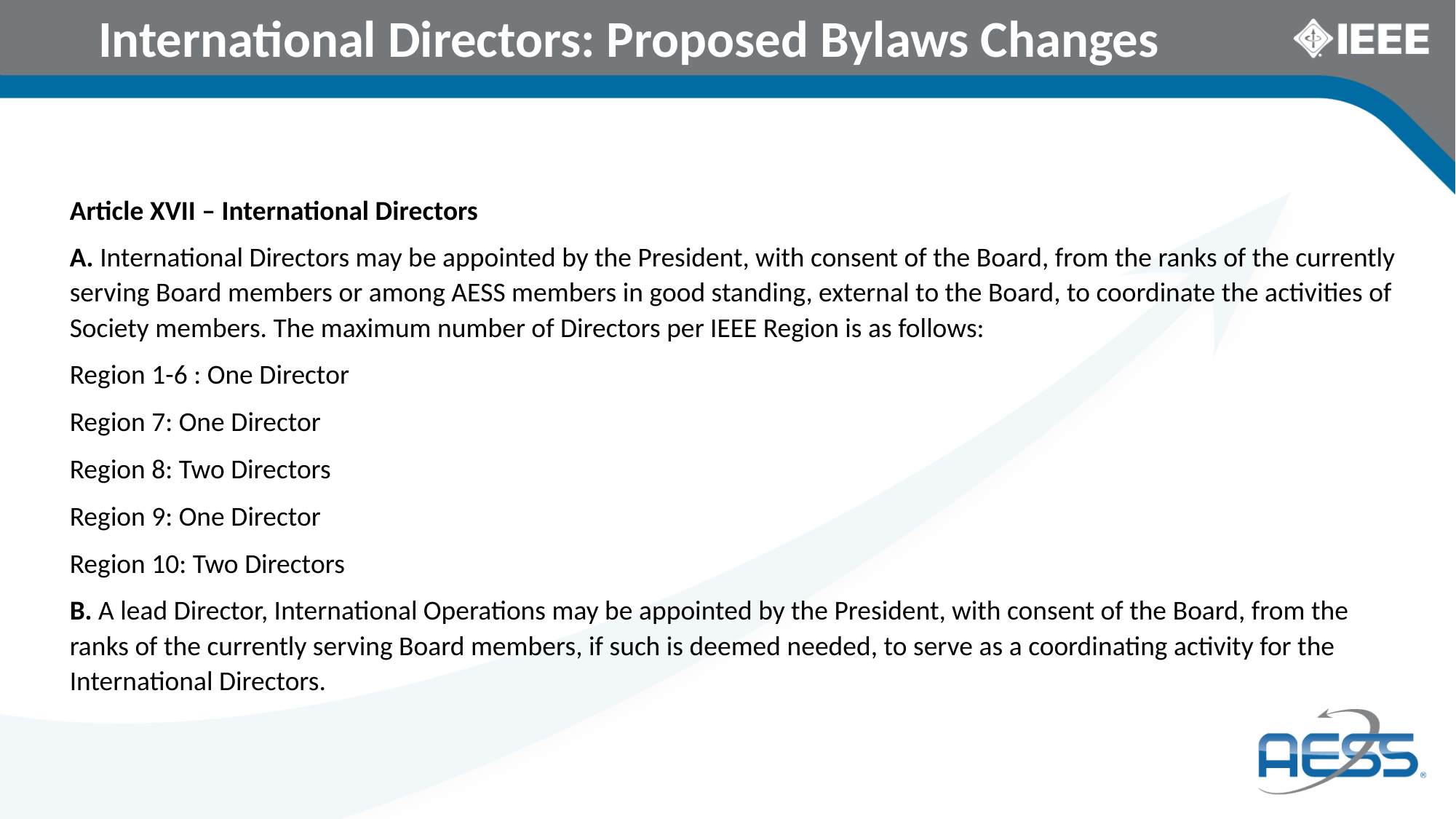

# International Directors: Proposed Bylaws Changes
Article XVII – International Directors
A. International Directors may be appointed by the President, with consent of the Board, from the ranks of the currently serving Board members or among AESS members in good standing, external to the Board, to coordinate the activities of Society members. The maximum number of Directors per IEEE Region is as follows:
Region 1-6 : One Director
Region 7: One Director
Region 8: Two Directors
Region 9: One Director
Region 10: Two Directors
B. A lead Director, International Operations may be appointed by the President, with consent of the Board, from the ranks of the currently serving Board members, if such is deemed needed, to serve as a coordinating activity for the International Directors.